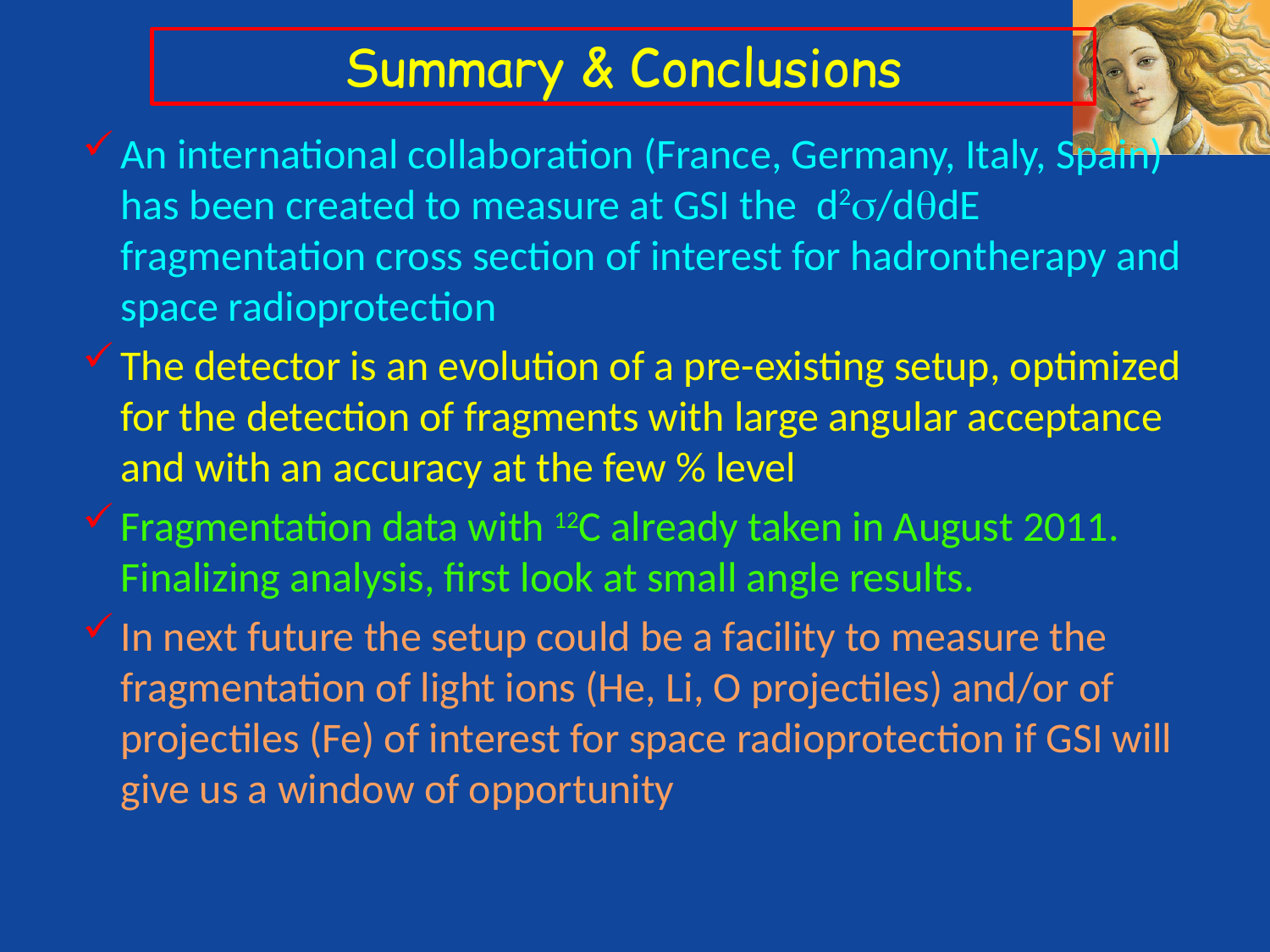

Summary & Conclusions
An international collaboration (France, Germany, Italy, Spain) has been created to measure at GSI the  d2σ/dθdE fragmentation cross section of interest for hadrontherapy and space radioprotection
The detector is an evolution of a pre-existing setup, optimized for the detection of fragments with large angular acceptance and with an accuracy at the few % level
Fragmentation data with 12C already taken in August 2011. Finalizing analysis, first look at small angle results.
In next future the setup could be a facility to measure the fragmentation of light ions (He, Li, O projectiles) and/or of projectiles (Fe) of interest for space radioprotection if GSI will give us a window of opportunity